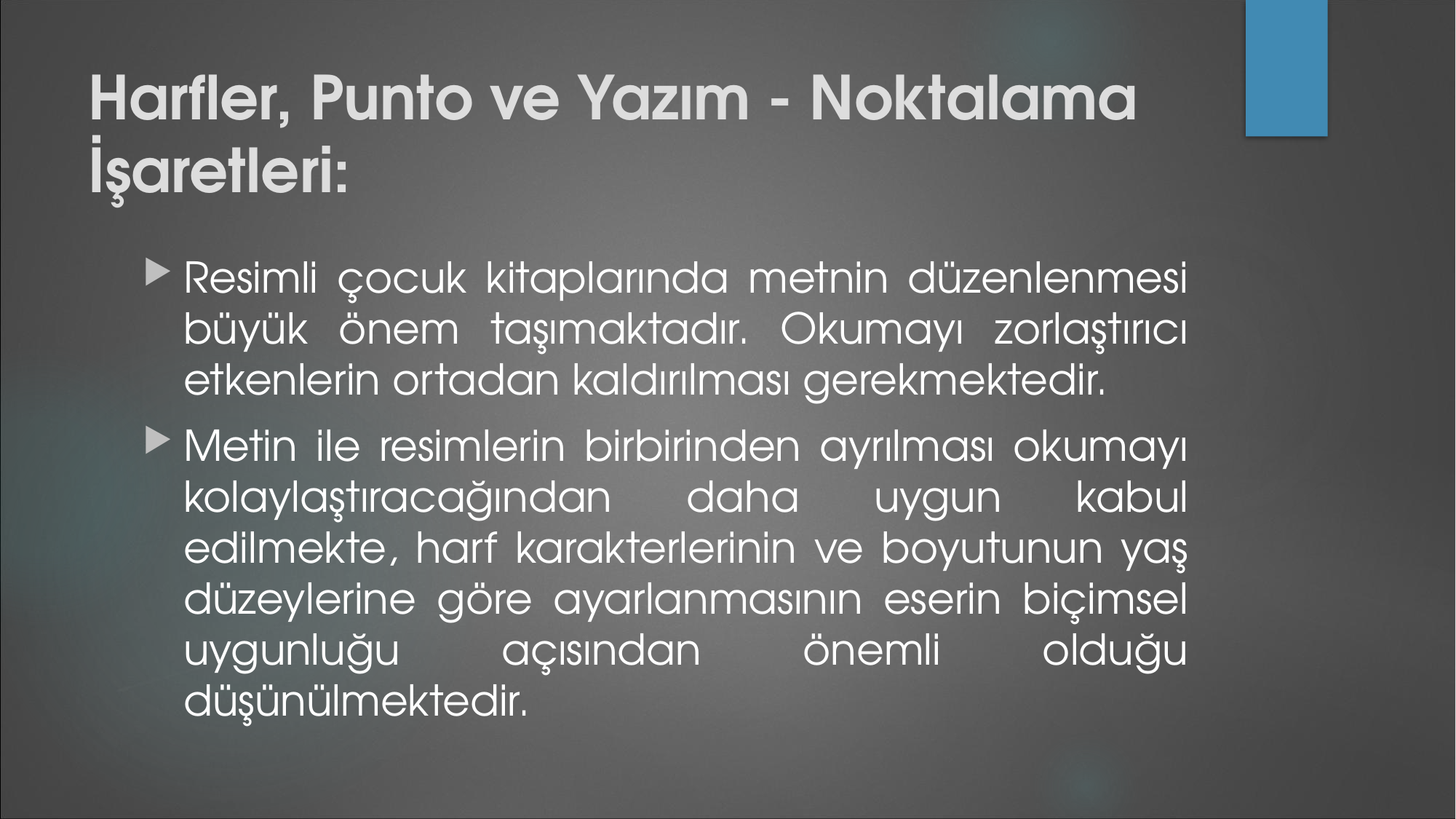

# Harfler, Punto ve Yazım - Noktalama İşaretleri:
Resimli çocuk kitaplarında metnin düzenlenmesi büyük önem taşımaktadır. Okumayı zorlaştırıcı etkenlerin ortadan kaldırılması gerekmektedir.
Metin ile resimlerin birbirinden ayrılması okumayı kolaylaştıracağından daha uygun kabul edilmekte, harf karakterlerinin ve boyutunun yaş düzeylerine göre ayarlanmasının eserin biçimsel uygunluğu açısından önemli olduğu düşünülmektedir.